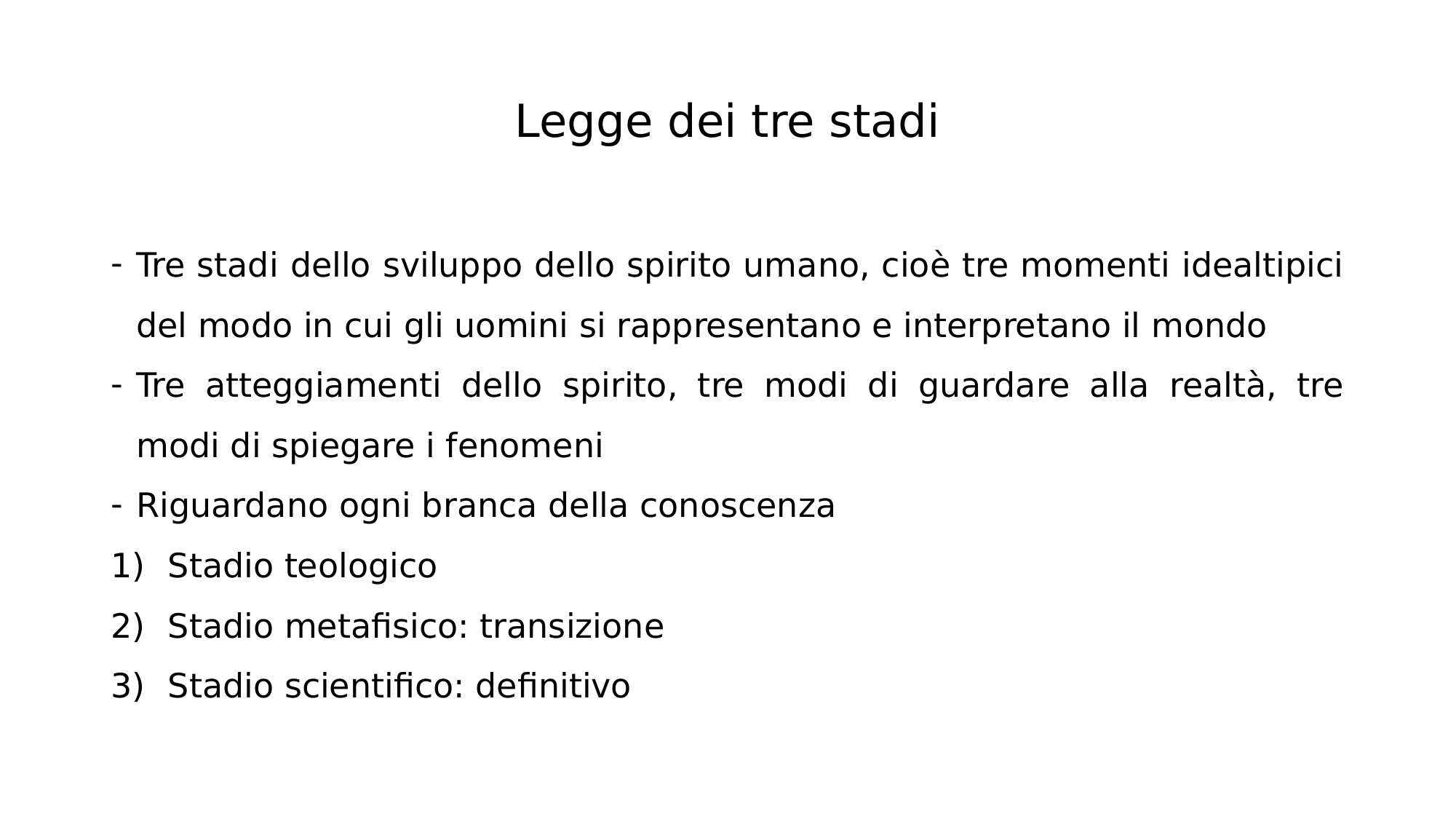

# Legge dei tre stadi
Tre stadi dello sviluppo dello spirito umano, cioè tre momenti idealtipici del modo in cui gli uomini si rappresentano e interpretano il mondo
Tre atteggiamenti dello spirito, tre modi di guardare alla realtà, tre modi di spiegare i fenomeni
Riguardano ogni branca della conoscenza
Stadio teologico
Stadio metafisico: transizione
Stadio scientifico: definitivo